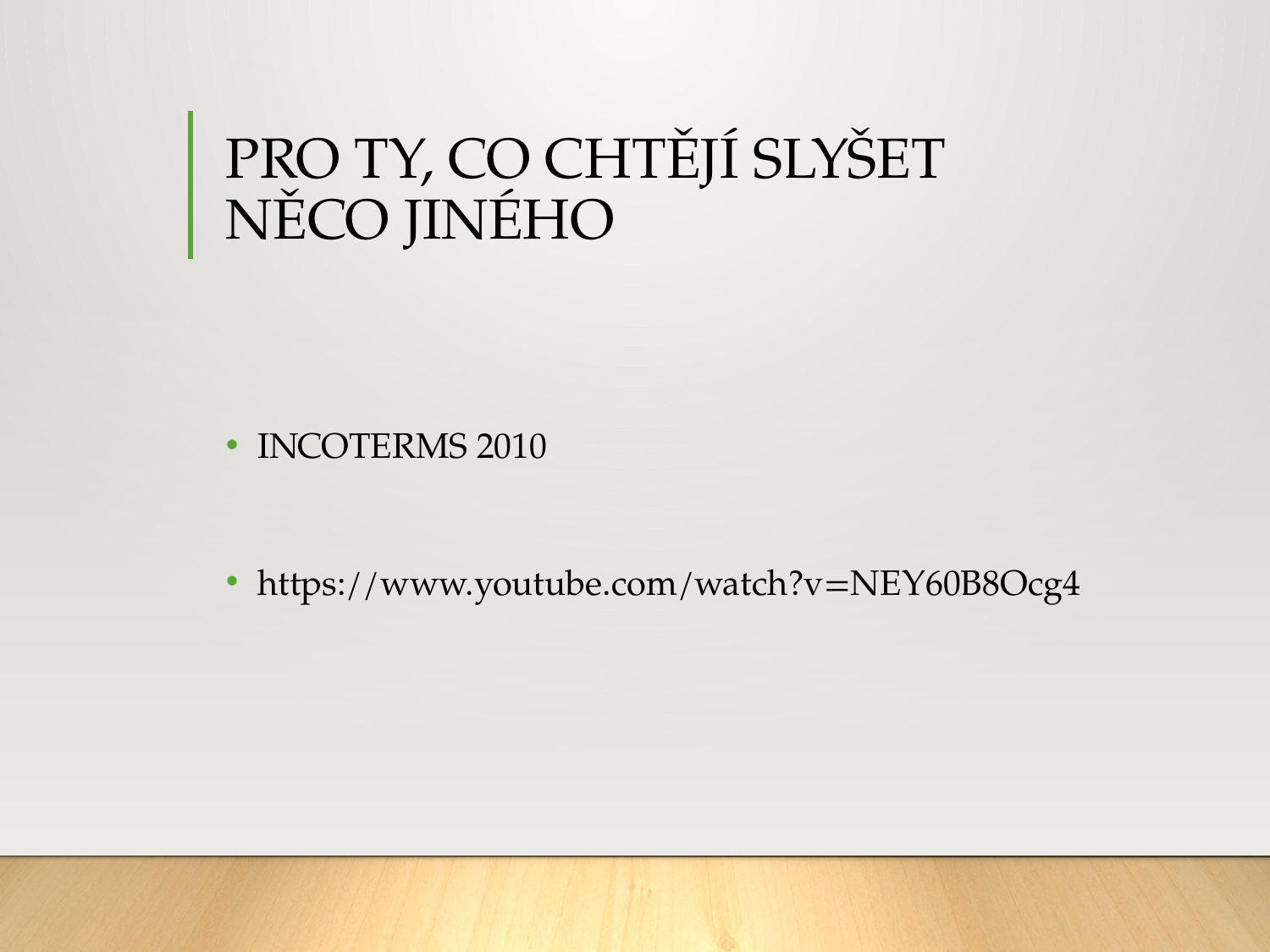

# PRO TY, CO CHTĚJÍ SLYŠET NĚCO JINÉHO

INCOTERMS 2010

https://www.youtube.com/watch?v=NEY60B8Ocg4